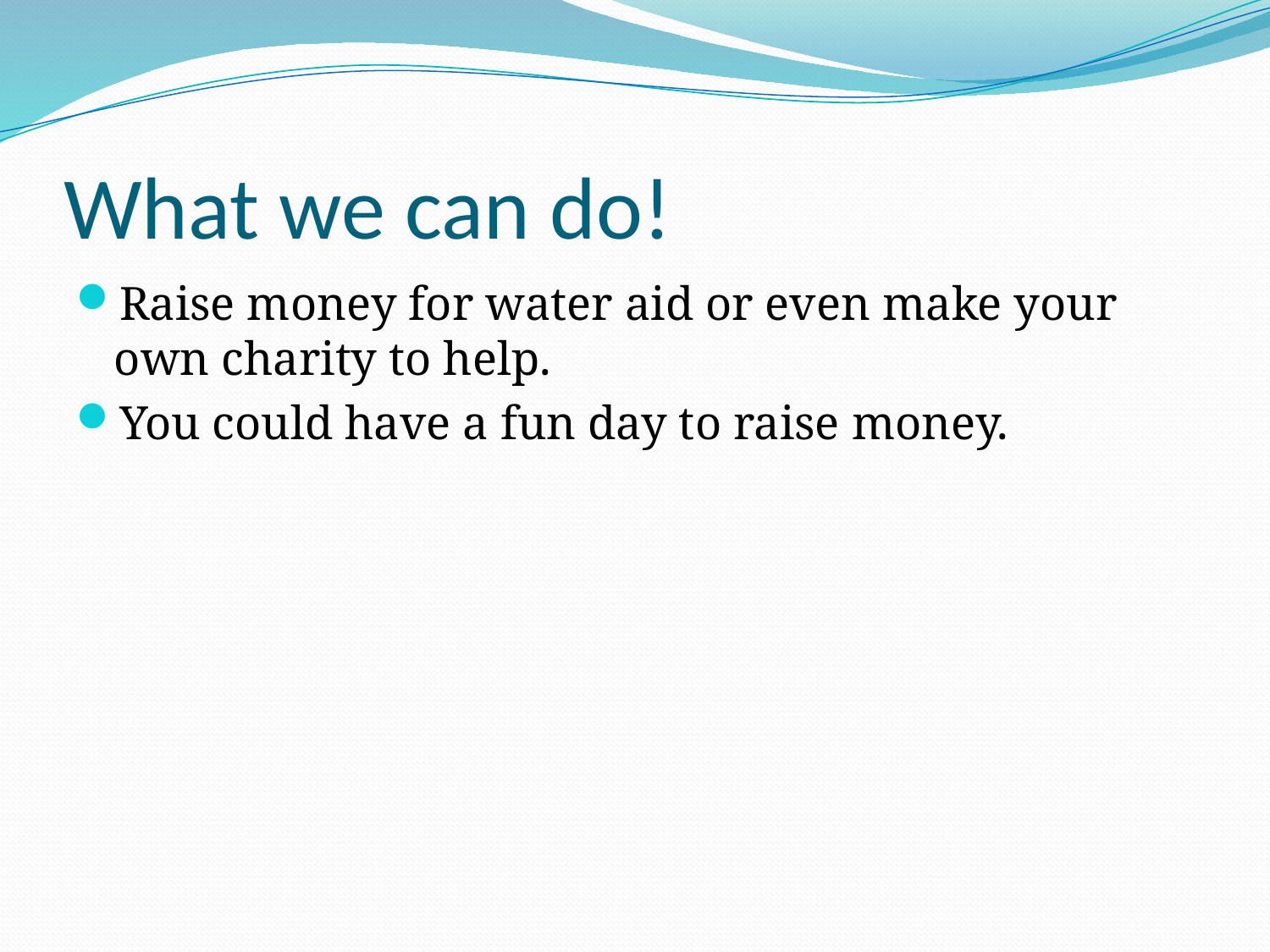

# What we can do!
Raise money for water aid or even make your own charity to help.
You could have a fun day to raise money.